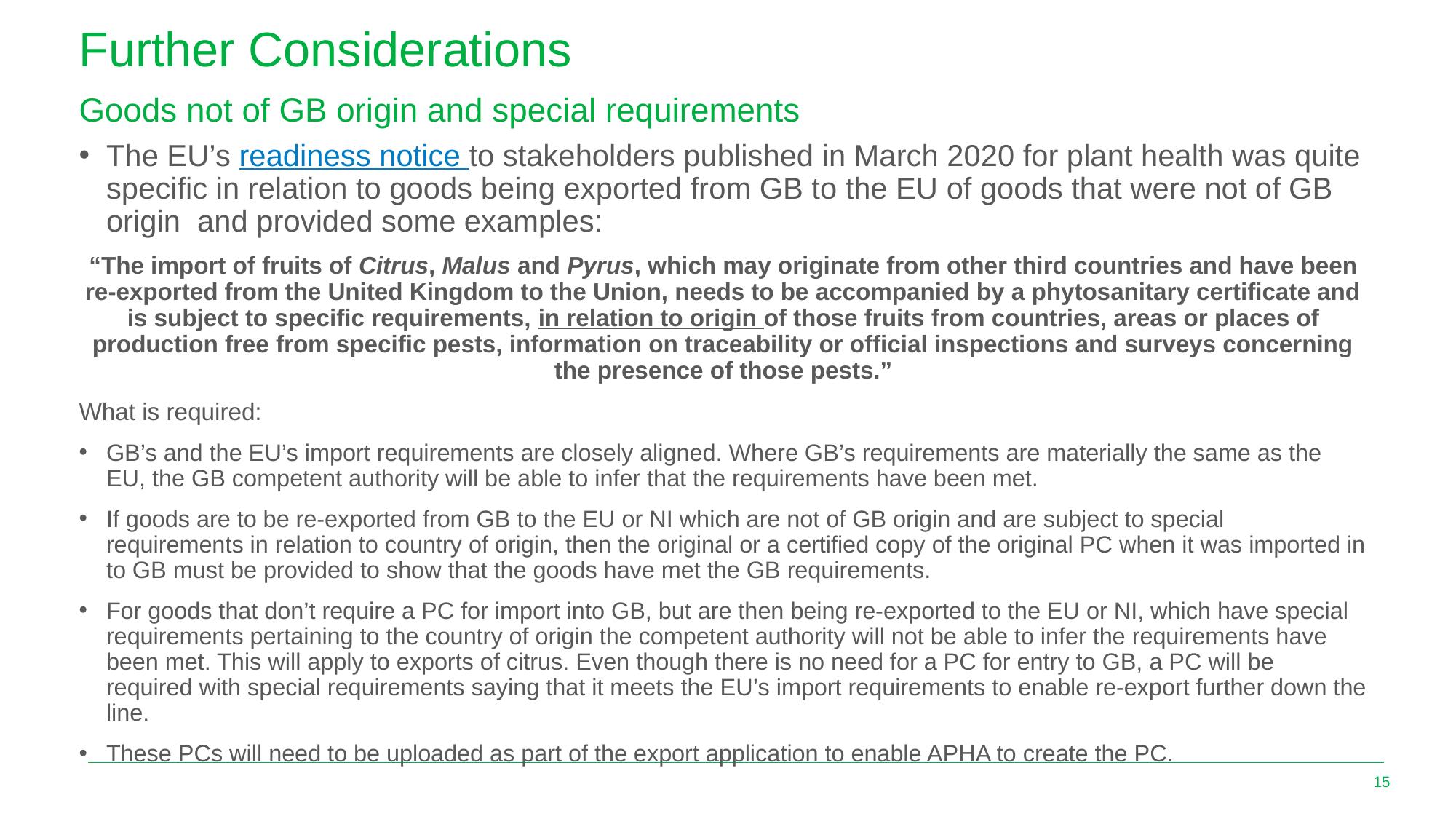

# Further Considerations
Goods not of GB origin and special requirements
The EU’s readiness notice to stakeholders published in March 2020 for plant health was quite specific in relation to goods being exported from GB to the EU of goods that were not of GB origin  and provided some examples:
“The import of fruits of Citrus, Malus and Pyrus, which may originate from other third countries and have been re-exported from the United Kingdom to the Union, needs to be accompanied by a phytosanitary certificate and is subject to specific requirements, in relation to origin of those fruits from countries, areas or places of production free from specific pests, information on traceability or official inspections and surveys concerning the presence of those pests.”
What is required:
GB’s and the EU’s import requirements are closely aligned. Where GB’s requirements are materially the same as the EU, the GB competent authority will be able to infer that the requirements have been met.
If goods are to be re-exported from GB to the EU or NI which are not of GB origin and are subject to special requirements in relation to country of origin, then the original or a certified copy of the original PC when it was imported in to GB must be provided to show that the goods have met the GB requirements.
For goods that don’t require a PC for import into GB, but are then being re-exported to the EU or NI, which have special requirements pertaining to the country of origin the competent authority will not be able to infer the requirements have been met. This will apply to exports of citrus. Even though there is no need for a PC for entry to GB, a PC will be required with special requirements saying that it meets the EU’s import requirements to enable re-export further down the line.
These PCs will need to be uploaded as part of the export application to enable APHA to create the PC.
15